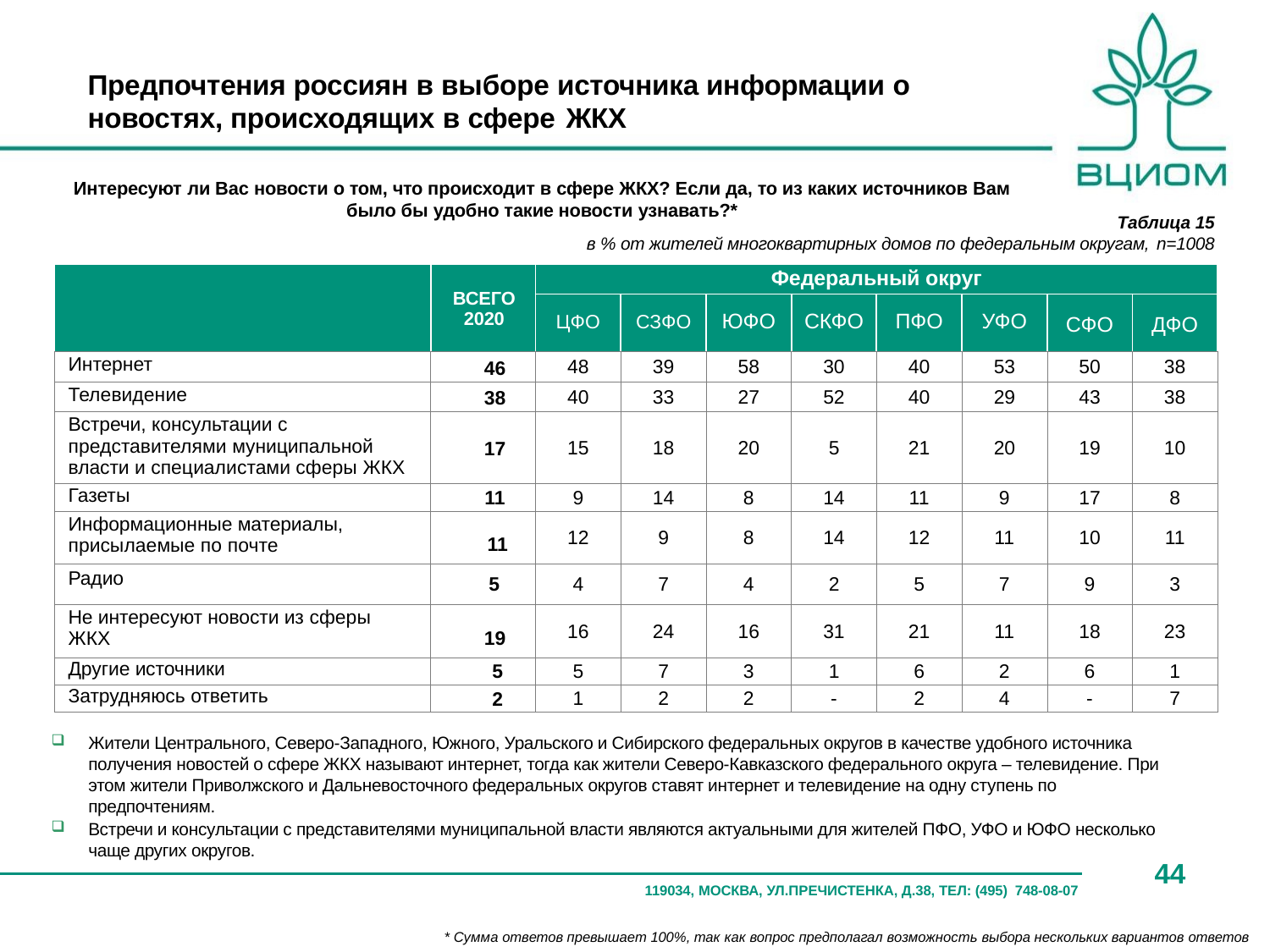

# Предпочтения россиян в выборе источника информации о  новостях, происходящих в сфере ЖКХ
Интересуют ли Вас новости о том, что происходит в сфере ЖКХ? Если да, то из каких источников Вам
было бы удобно такие новости узнавать?*
Таблица 15
в % от жителей многоквартирных домов по федеральным округам, n=1008
|  | ВСЕГО 2020 | Федеральный округ |  |  |  |  |  |  |  |
| --- | --- | --- | --- | --- | --- | --- | --- | --- | --- |
|  |  | ЦФО | СЗФО | ЮФО | СКФО | ПФО | УФО | СФО | ДФО |
| Интернет | 46 | 48 | 39 | 58 | 30 | 40 | 53 | 50 | 38 |
| Телевидение | 38 | 40 | 33 | 27 | 52 | 40 | 29 | 43 | 38 |
| Встречи, консультации с представителями муниципальной власти и специалистами сферы ЖКХ | 17 | 15 | 18 | 20 | 5 | 21 | 20 | 19 | 10 |
| Газеты | 11 | 9 | 14 | 8 | 14 | 11 | 9 | 17 | 8 |
| Информационные материалы, присылаемые по почте | 11 | 12 | 9 | 8 | 14 | 12 | 11 | 10 | 11 |
| Радио | 5 | 4 | 7 | 4 | 2 | 5 | 7 | 9 | 3 |
| Не интересуют новости из сферы ЖКХ | 19 | 16 | 24 | 16 | 31 | 21 | 11 | 18 | 23 |
| Другие источники | 5 | 5 | 7 | 3 | 1 | 6 | 2 | 6 | 1 |
| Затрудняюсь ответить | 2 | 1 | 2 | 2 | - | 2 | 4 | - | 7 |
Жители Центрального, Северо-Западного, Южного, Уральского и Сибирского федеральных округов в качестве удобного источника получения новостей о сфере ЖКХ называют интернет, тогда как жители Северо-Кавказского федерального округа – телевидение. При этом жители Приволжского и Дальневосточного федеральных округов ставят интернет и телевидение на одну ступень по предпочтениям.
Встречи и консультации с представителями муниципальной власти являются актуальными для жителей ПФО, УФО и ЮФО несколько чаще других округов.
44
119034, МОСКВА, УЛ.ПРЕЧИСТЕНКА, Д.38, ТЕЛ: (495) 748-08-07
* Сумма ответов превышает 100%, так как вопрос предполагал возможность выбора нескольких вариантов ответов